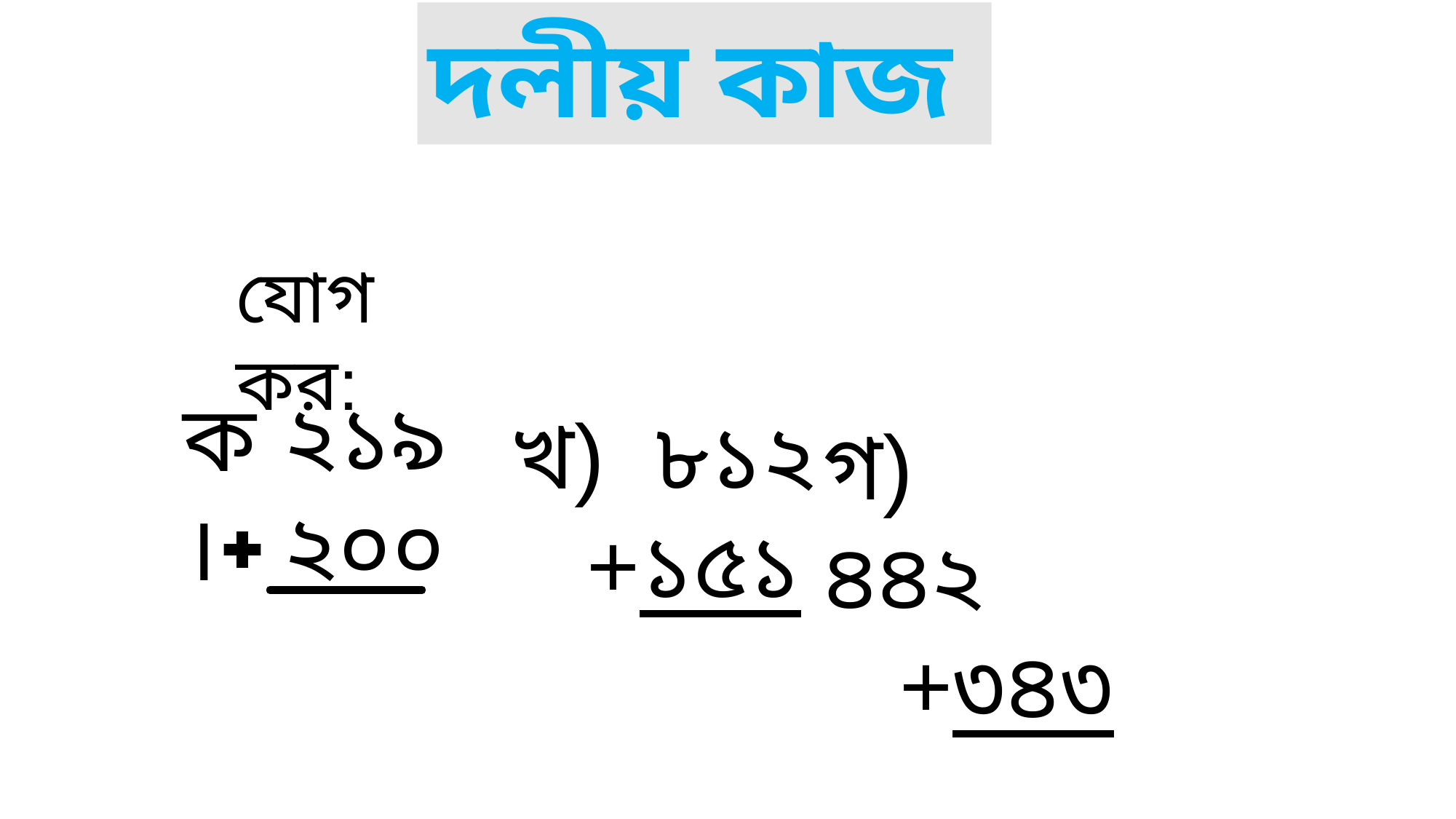

দলীয় কাজ
যোগ কর:
২১৯
২০০
ক।
খ)  ৮১২
   +১৫১
গ)   ৪৪২
   +৩৪৩